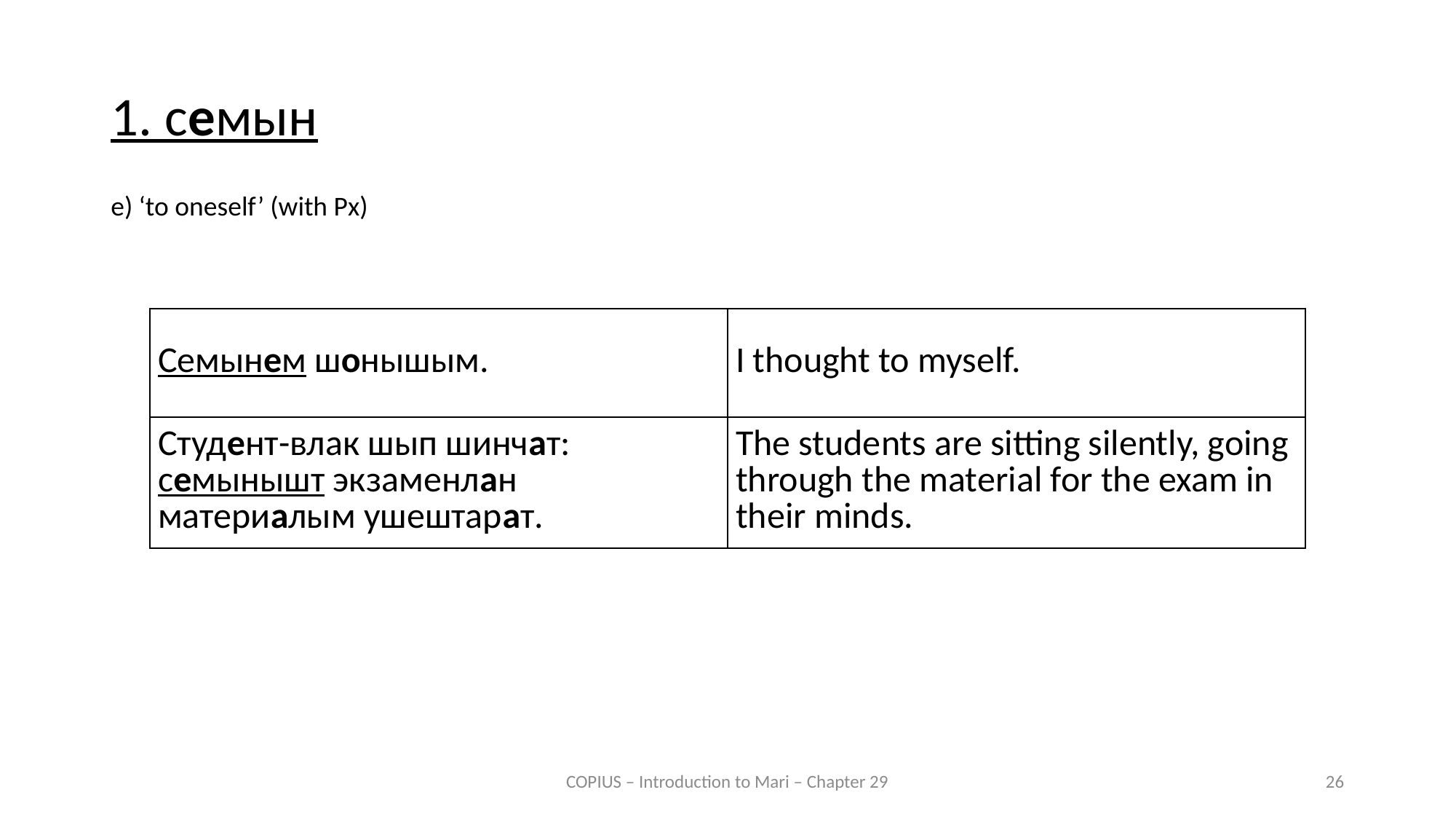

1. семын
e) ‘to oneself’ (with Px)
| Семынем шонышым. | I thought to myself. |
| --- | --- |
| Студент-влак шып шинчат: семынышт экзаменлан материалым ушештарат. | The students are sitting silently, going through the material for the exam in their minds. |
COPIUS – Introduction to Mari – Chapter 29
26